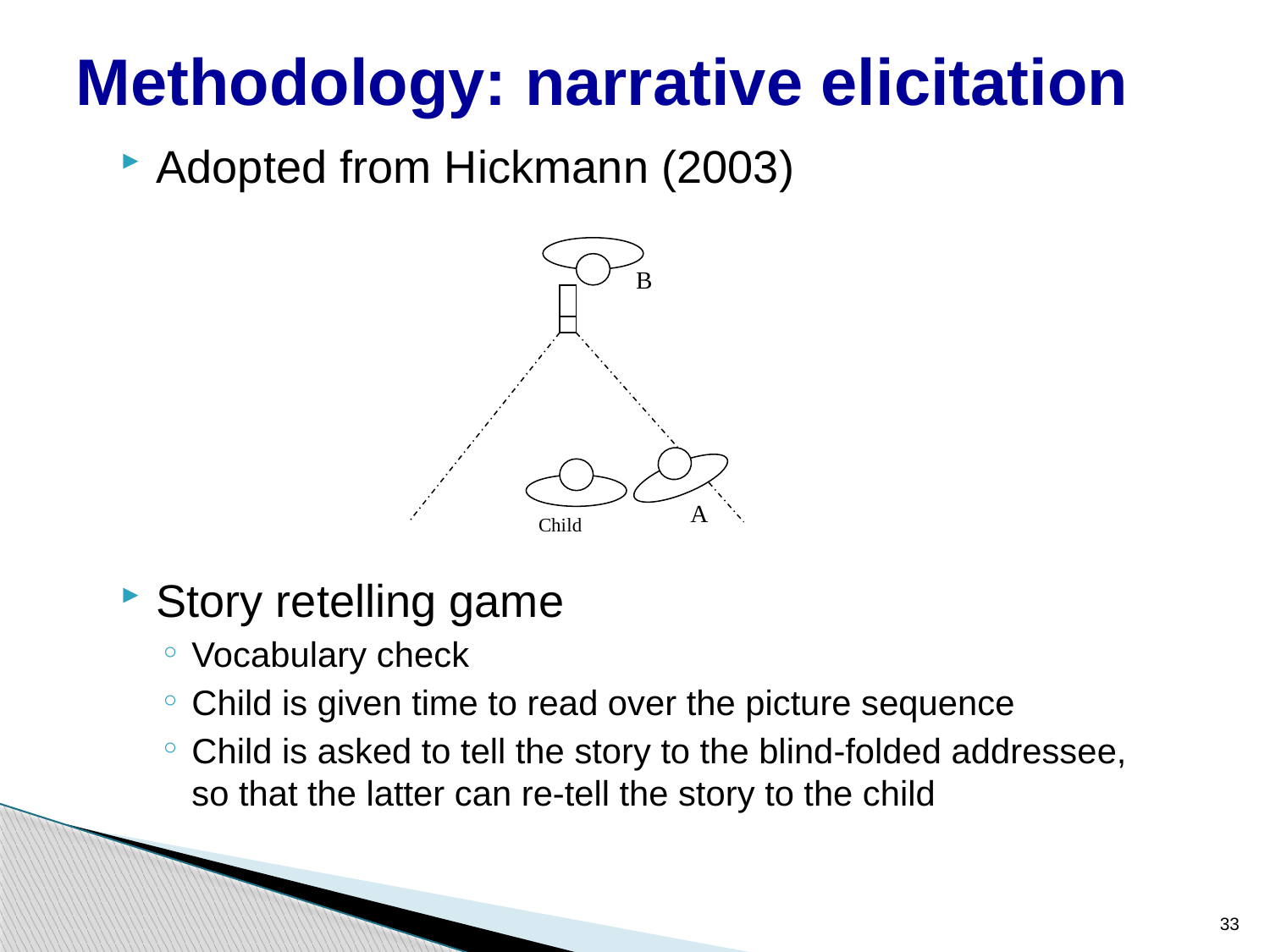

# Methodology: narrative elicitation
Adopted from Hickmann (2003)

Story retelling game
Vocabulary check
Child is given time to read over the picture sequence
Child is asked to tell the story to the blind-folded addressee, so that the latter can re-tell the story to the child

A
Child
B

33